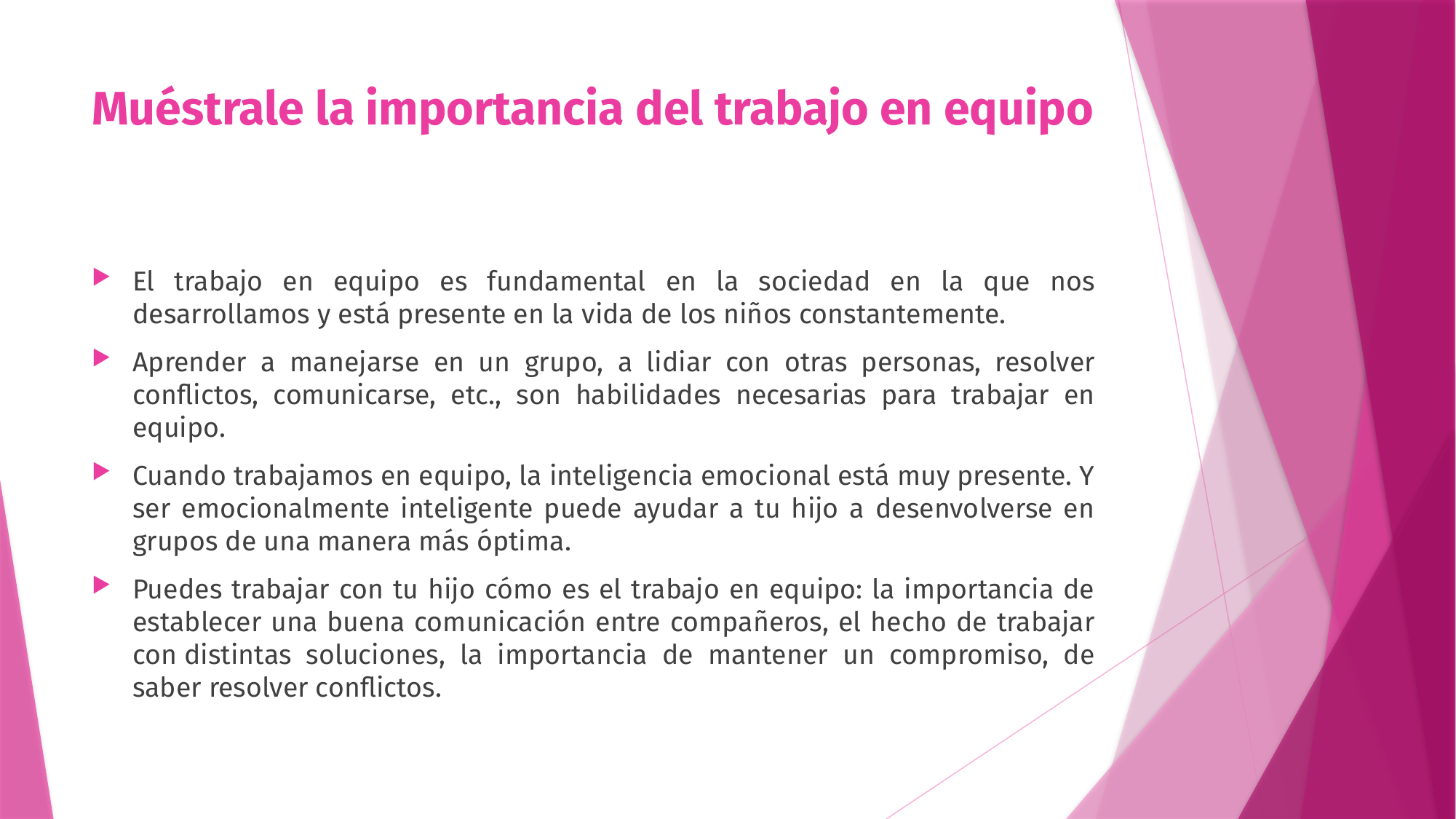

# Muéstrale la importancia del trabajo en equipo
El trabajo en equipo es fundamental en la sociedad en la que nos desarrollamos y está presente en la vida de los niños constantemente.
Aprender a manejarse en un grupo, a lidiar con otras personas, resolver conflictos, comunicarse, etc., son habilidades necesarias para trabajar en equipo.
Cuando trabajamos en equipo, la inteligencia emocional está muy presente. Y ser emocionalmente inteligente puede ayudar a tu hijo a desenvolverse en grupos de una manera más óptima.
Puedes trabajar con tu hijo cómo es el trabajo en equipo: la importancia de establecer una buena comunicación entre compañeros, el hecho de trabajar con distintas soluciones, la importancia de mantener un compromiso, de saber resolver conflictos.